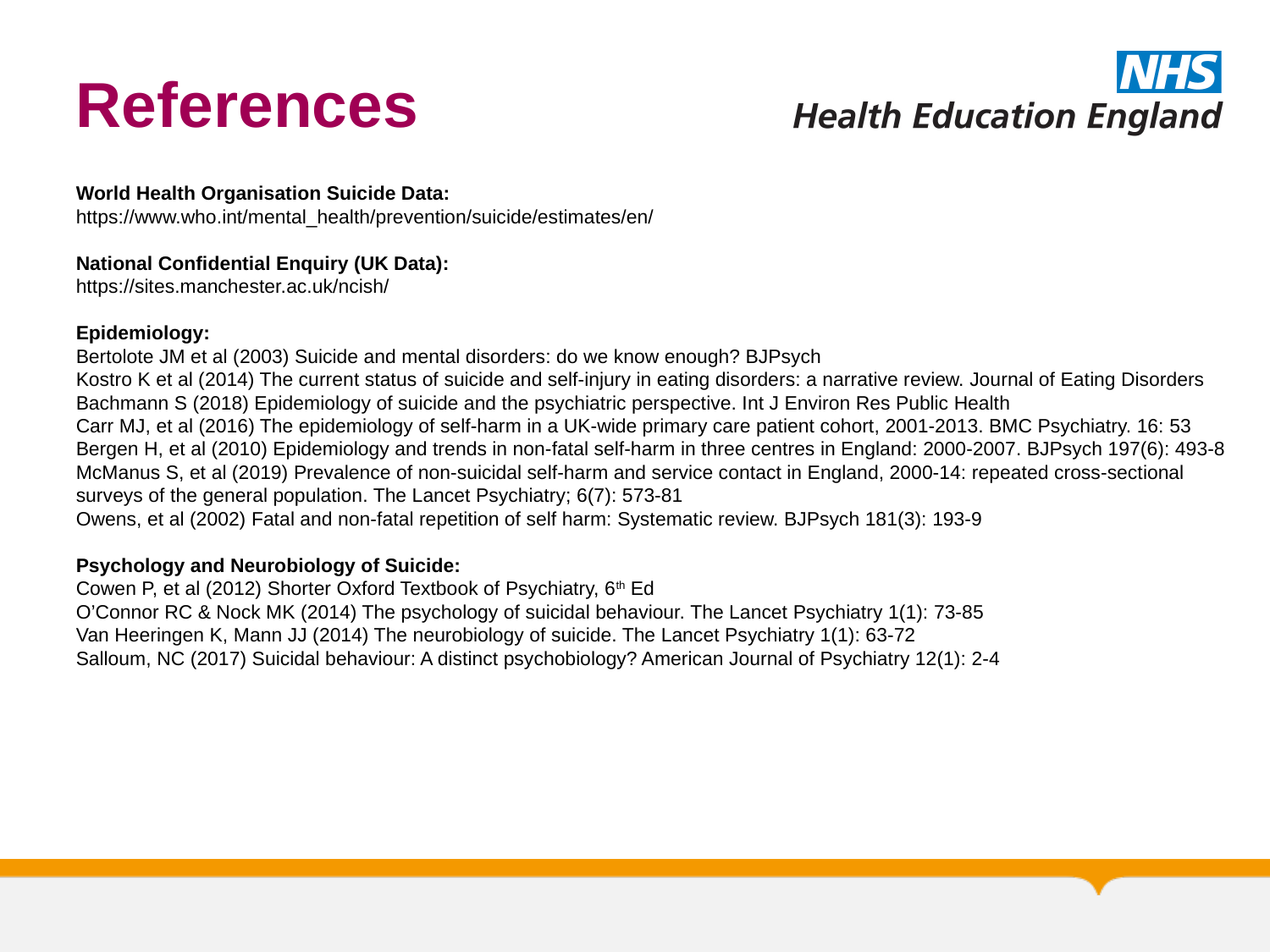

# References
World Health Organisation Suicide Data:
https://www.who.int/mental_health/prevention/suicide/estimates/en/

National Confidential Enquiry (UK Data):
https://sites.manchester.ac.uk/ncish/

Epidemiology:
Bertolote JM et al (2003) Suicide and mental disorders: do we know enough? BJPsych
Kostro K et al (2014) The current status of suicide and self-injury in eating disorders: a narrative review. Journal of Eating Disorders
Bachmann S (2018) Epidemiology of suicide and the psychiatric perspective. Int J Environ Res Public Health
Carr MJ, et al (2016) The epidemiology of self-harm in a UK-wide primary care patient cohort, 2001-2013. BMC Psychiatry. 16: 53
Bergen H, et al (2010) Epidemiology and trends in non-fatal self-harm in three centres in England: 2000-2007. BJPsych 197(6): 493-8
McManus S, et al (2019) Prevalence of non-suicidal self-harm and service contact in England, 2000-14: repeated cross-sectional surveys of the general population. The Lancet Psychiatry; 6(7): 573-81
Owens, et al (2002) Fatal and non-fatal repetition of self harm: Systematic review. BJPsych 181(3): 193-9

Psychology and Neurobiology of Suicide:
Cowen P, et al (2012) Shorter Oxford Textbook of Psychiatry, 6th Ed
O’Connor RC & Nock MK (2014) The psychology of suicidal behaviour. The Lancet Psychiatry 1(1): 73-85
Van Heeringen K, Mann JJ (2014) The neurobiology of suicide. The Lancet Psychiatry 1(1): 63-72
Salloum, NC (2017) Suicidal behaviour: A distinct psychobiology? American Journal of Psychiatry 12(1): 2-4